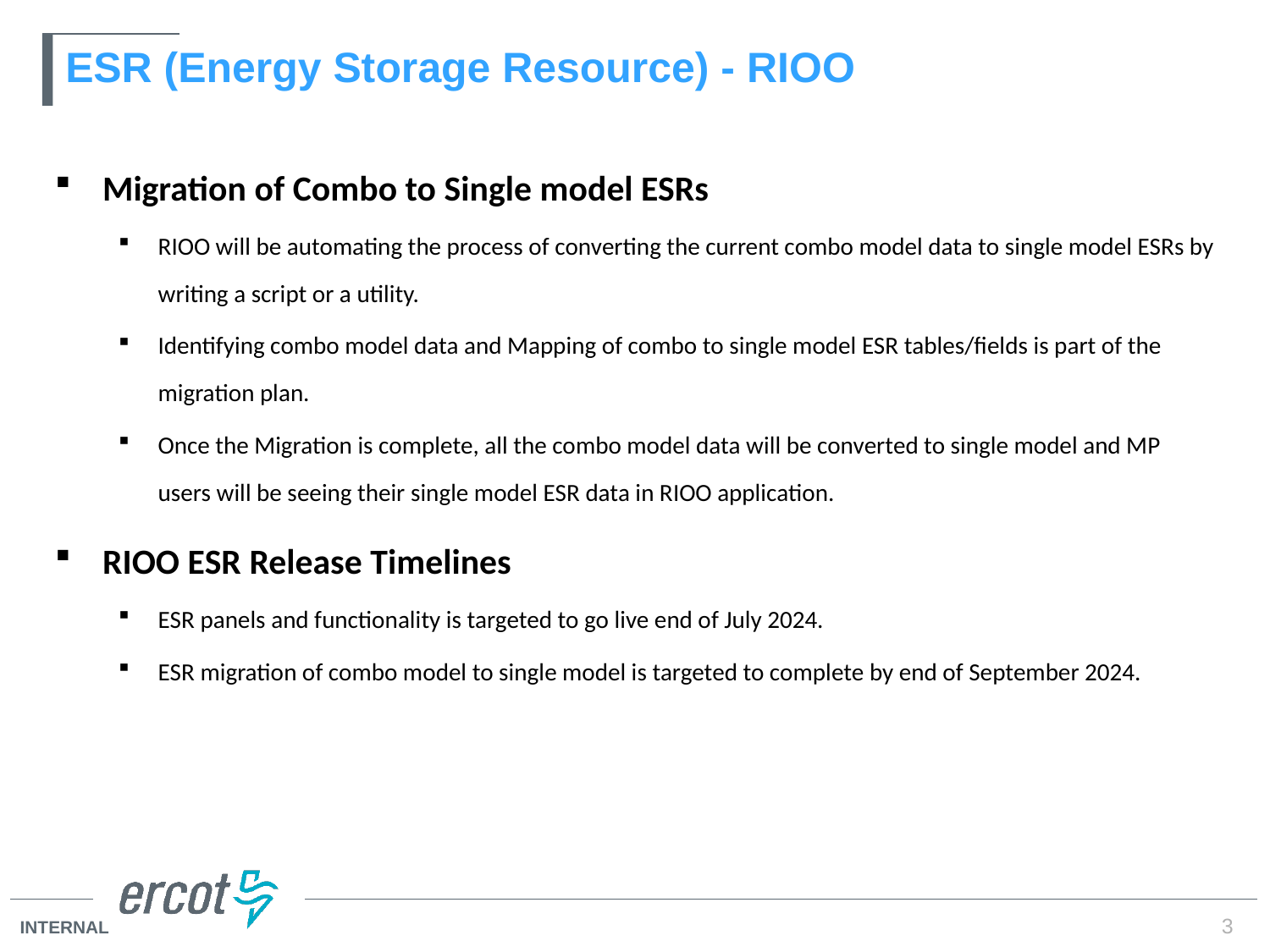

# ESR (Energy Storage Resource) - RIOO
Migration of Combo to Single model ESRs
RIOO will be automating the process of converting the current combo model data to single model ESRs by writing a script or a utility.
Identifying combo model data and Mapping of combo to single model ESR tables/fields is part of the migration plan.
Once the Migration is complete, all the combo model data will be converted to single model and MP users will be seeing their single model ESR data in RIOO application.
RIOO ESR Release Timelines
ESR panels and functionality is targeted to go live end of July 2024.
ESR migration of combo model to single model is targeted to complete by end of September 2024.

3